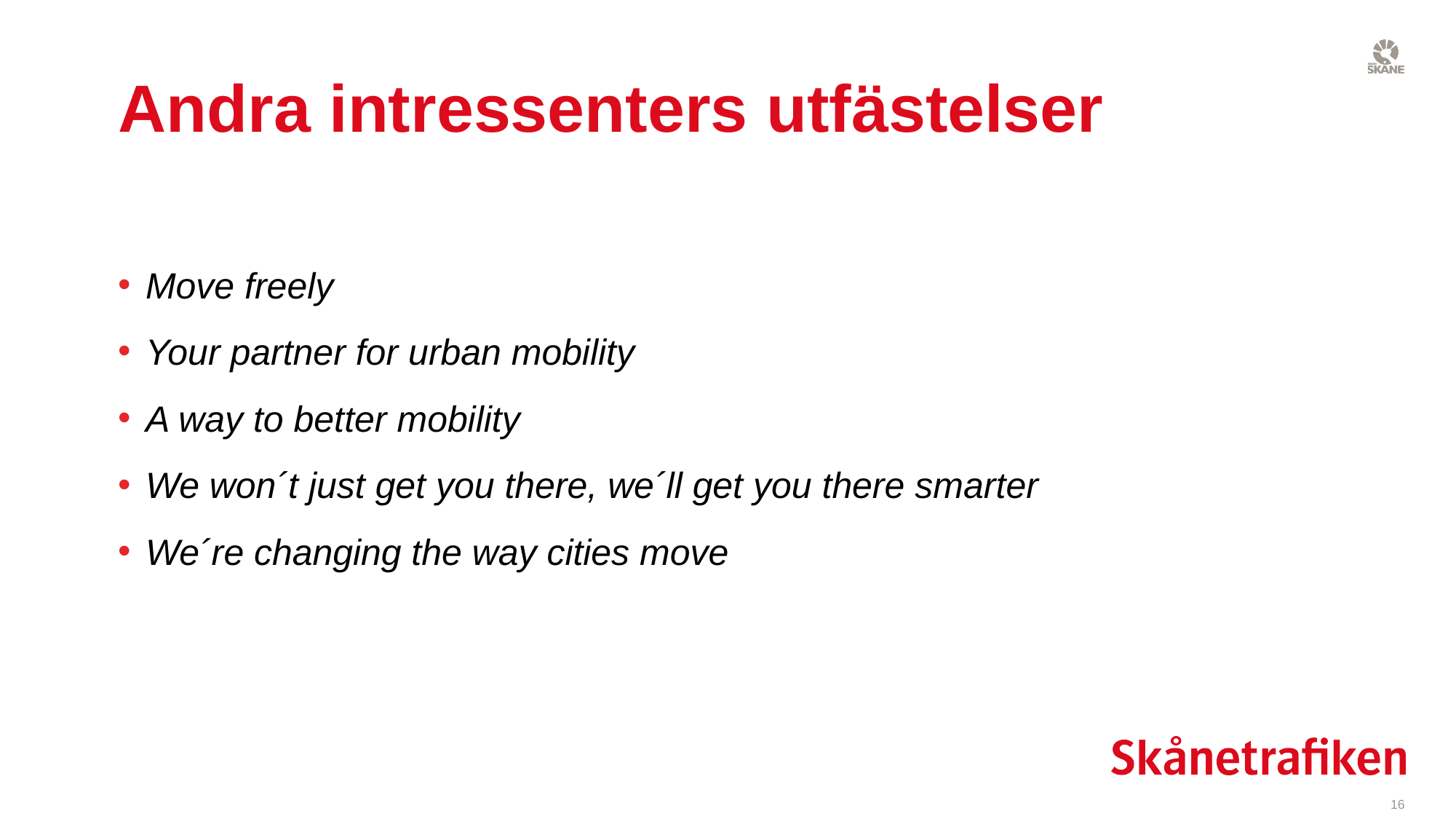

# Andra intressenters utfästelser
Move freely
Your partner for urban mobility
A way to better mobility
We won´t just get you there, we´ll get you there smarter
We´re changing the way cities move

16